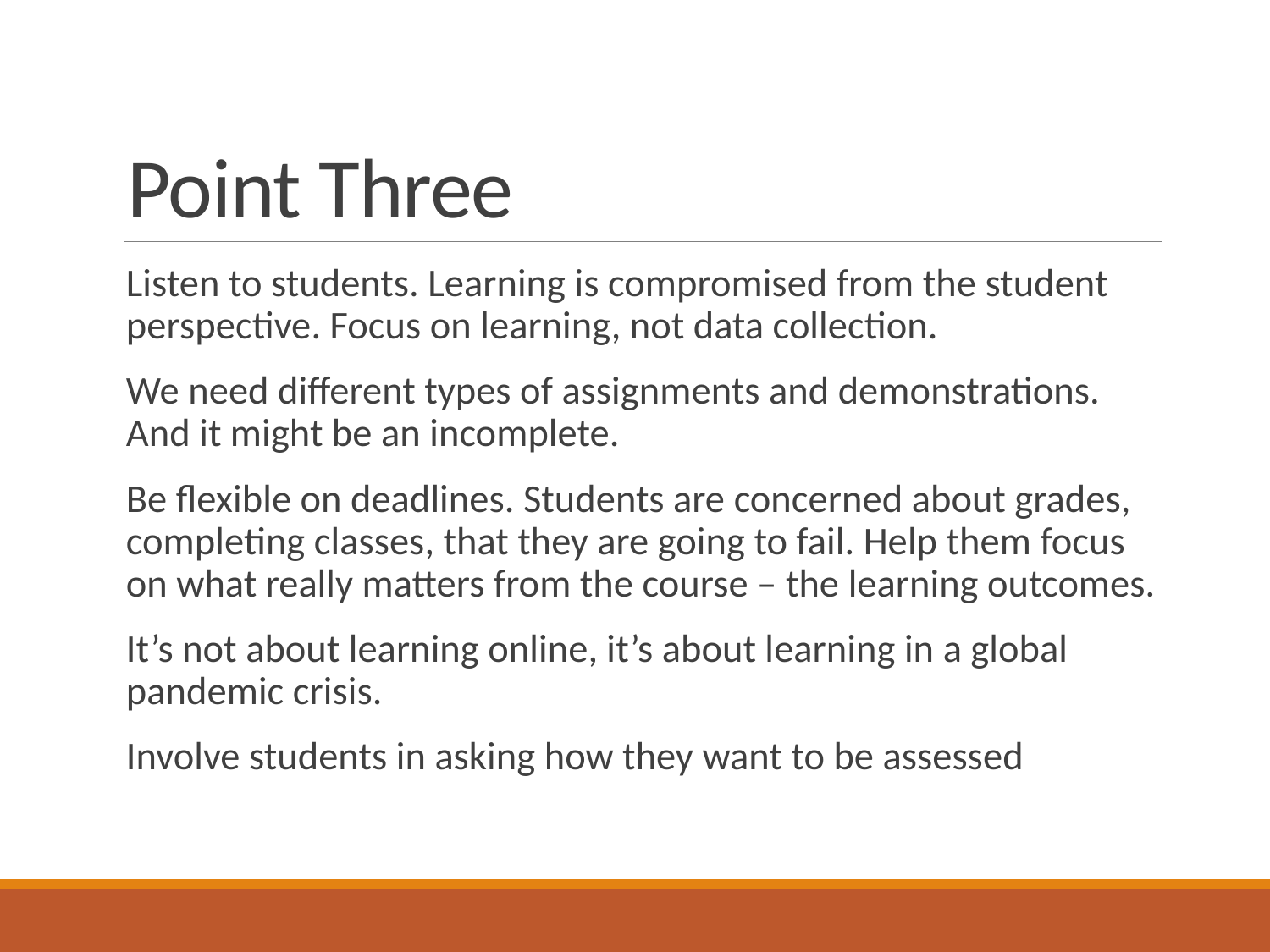

# Point Three
Listen to students. Learning is compromised from the student perspective. Focus on learning, not data collection.
We need different types of assignments and demonstrations. And it might be an incomplete.
Be flexible on deadlines. Students are concerned about grades, completing classes, that they are going to fail. Help them focus on what really matters from the course – the learning outcomes.
It’s not about learning online, it’s about learning in a global pandemic crisis.
Involve students in asking how they want to be assessed